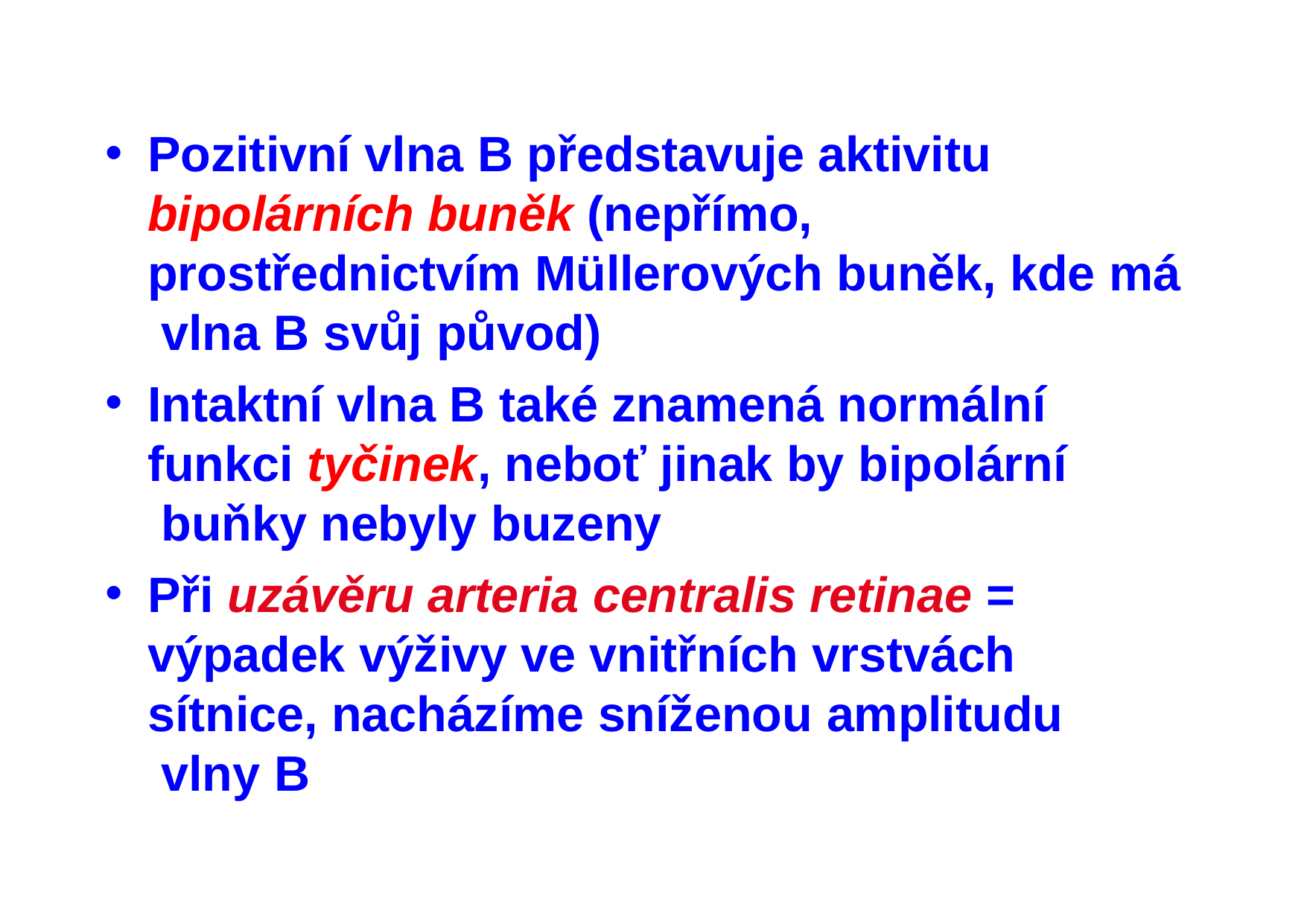

Pozitivní vlna B představuje aktivitu  bipolárních buněk (nepřímo,  prostřednictvím Müllerových buněk, kde má  vlna B svůj původ)
Intaktní vlna B také znamená normální  funkci tyčinek, neboť jinak by bipolární  buňky nebyly buzeny
Při uzávěru arteria centralis retinae =  výpadek výživy ve vnitřních vrstvách  sítnice, nacházíme sníženou amplitudu  vlny B